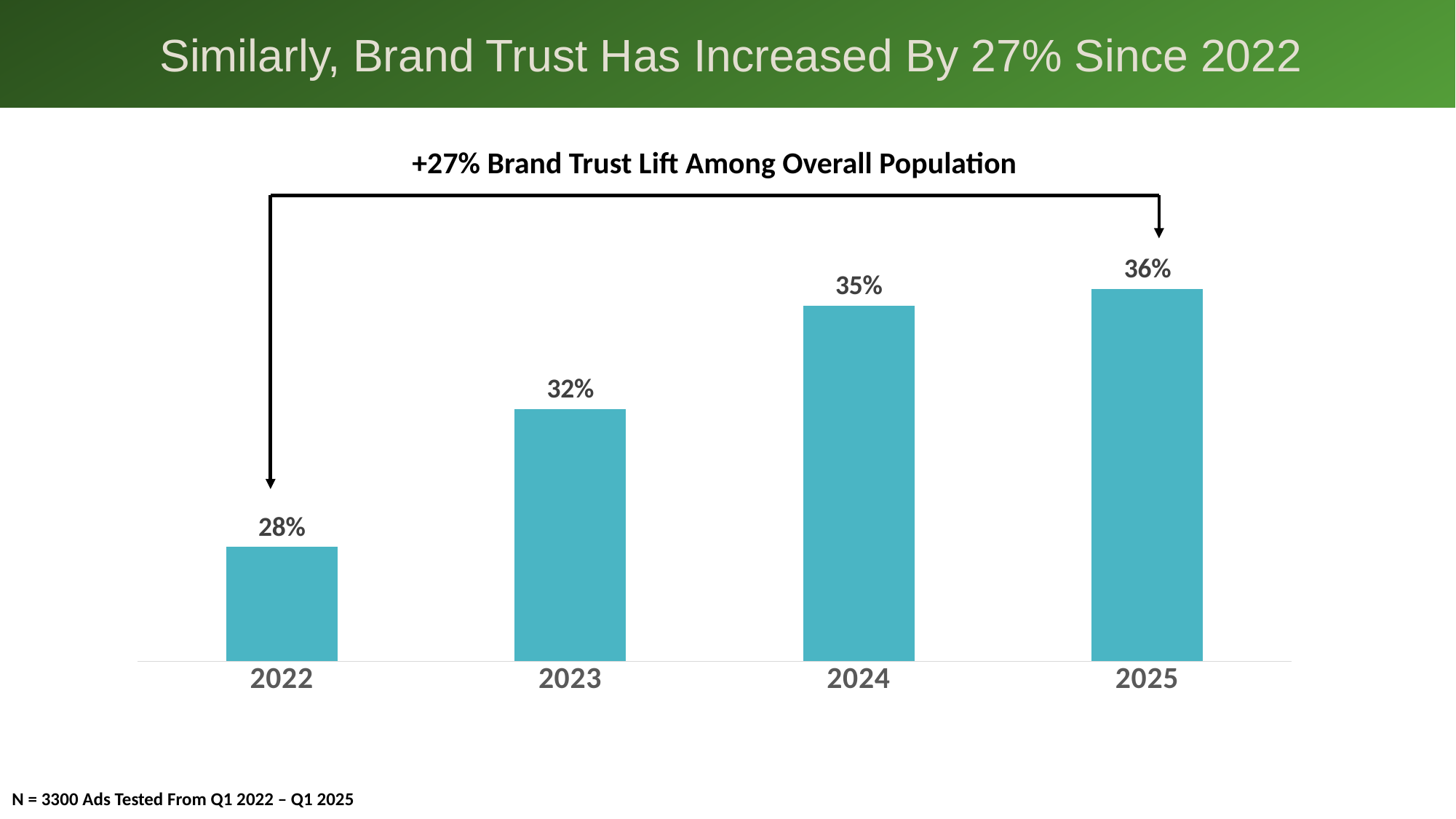

Similarly, Brand Trust Has Increased By 27% Since 2022
+27% Brand Trust Lift Among Overall Population

### Chart

| Category | Series 1 |
|---|---|
| 2022 | 0.28352341787859414 |
| 2023 | 0.32396288563425973 |
| 2024 | 0.3543902396118328 |
| 2025 | 0.3591574145185185 |
N = 3300 Ads Tested From Q1 2022 – Q1 2025